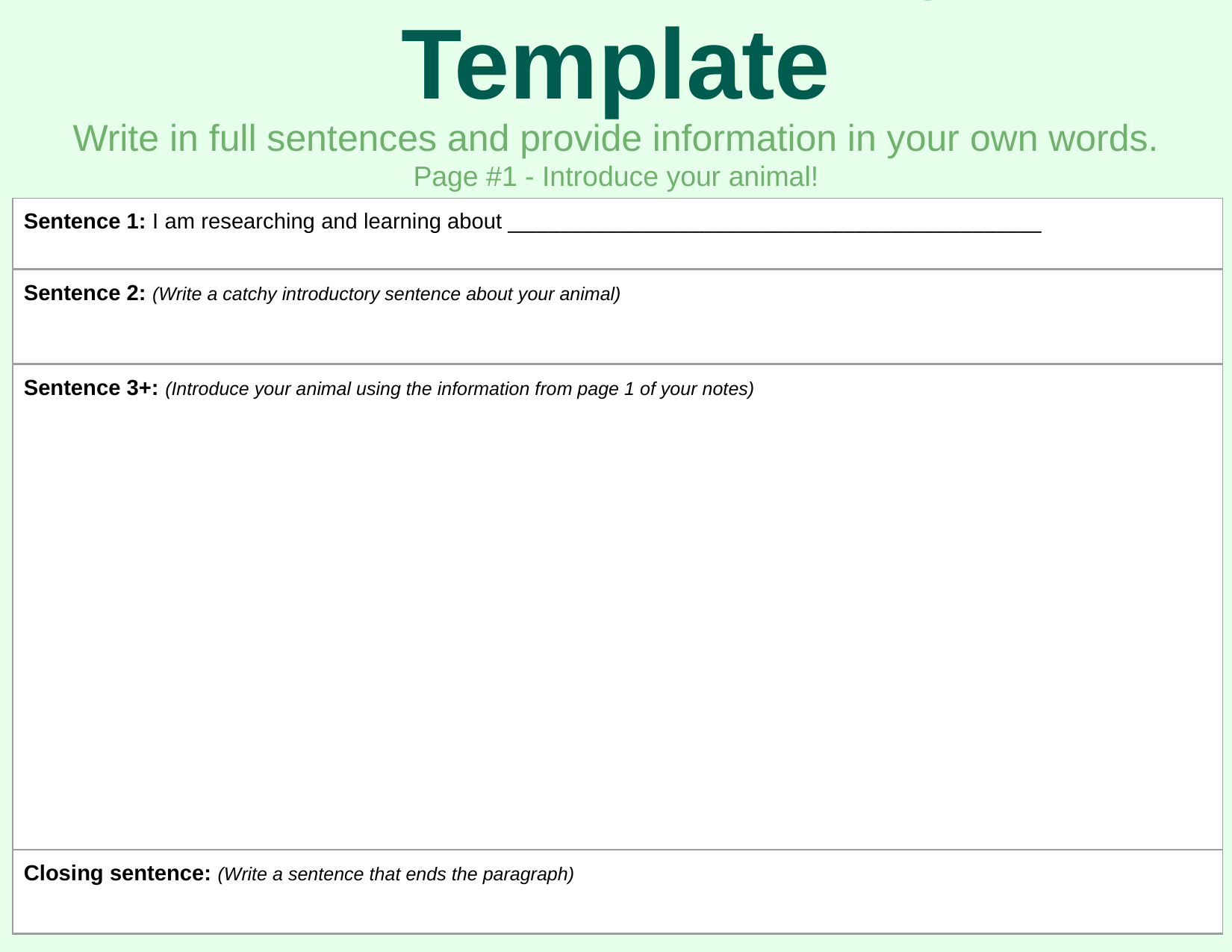

# Report Writing Template
Write in full sentences and provide information in your own words.
Page #1 - Introduce your animal!
| Sentence 1: I am researching and learning about \_\_\_\_\_\_\_\_\_\_\_\_\_\_\_\_\_\_\_\_\_\_\_\_\_\_\_\_\_\_\_\_\_\_\_\_\_\_\_\_\_\_\_\_ |
| --- |
| Sentence 2: (Write a catchy introductory sentence about your animal) |
| Sentence 3+: (Introduce your animal using the information from page 1 of your notes) |
| Closing sentence: (Write a sentence that ends the paragraph) |